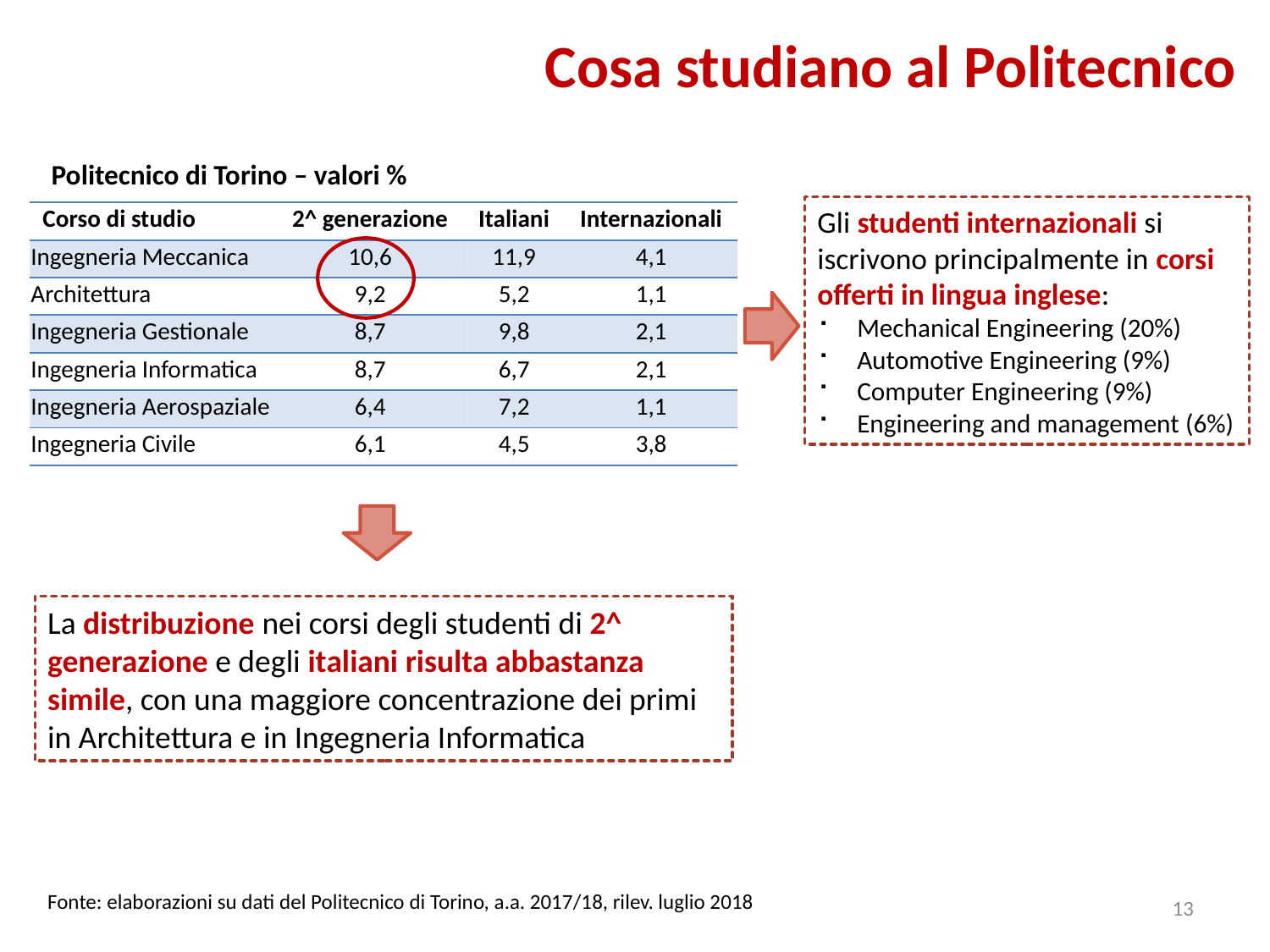

Cosa studiano al Politecnico
Politecnico di Torino – valori %
Gli studenti internazionali si iscrivono principalmente in corsi offerti in lingua inglese:
Mechanical Engineering (20%)
Automotive Engineering (9%)
Computer Engineering (9%)
Engineering and management (6%)
| Corso di studio | 2^ generazione | Italiani | Internazionali |
| --- | --- | --- | --- |
| Ingegneria Meccanica | 10,6 | 11,9 | 4,1 |
| Architettura | 9,2 | 5,2 | 1,1 |
| Ingegneria Gestionale | 8,7 | 9,8 | 2,1 |
| Ingegneria Informatica | 8,7 | 6,7 | 2,1 |
| Ingegneria Aerospaziale | 6,4 | 7,2 | 1,1 |
| Ingegneria Civile | 6,1 | 4,5 | 3,8 |

La distribuzione nei corsi degli studenti di 2^ generazione e degli italiani risulta abbastanza simile, con una maggiore concentrazione dei primi in Architettura e in Ingegneria Informatica
Fonte: elaborazioni su dati del Politecnico di Torino, a.a. 2017/18, rilev. luglio 2018
13